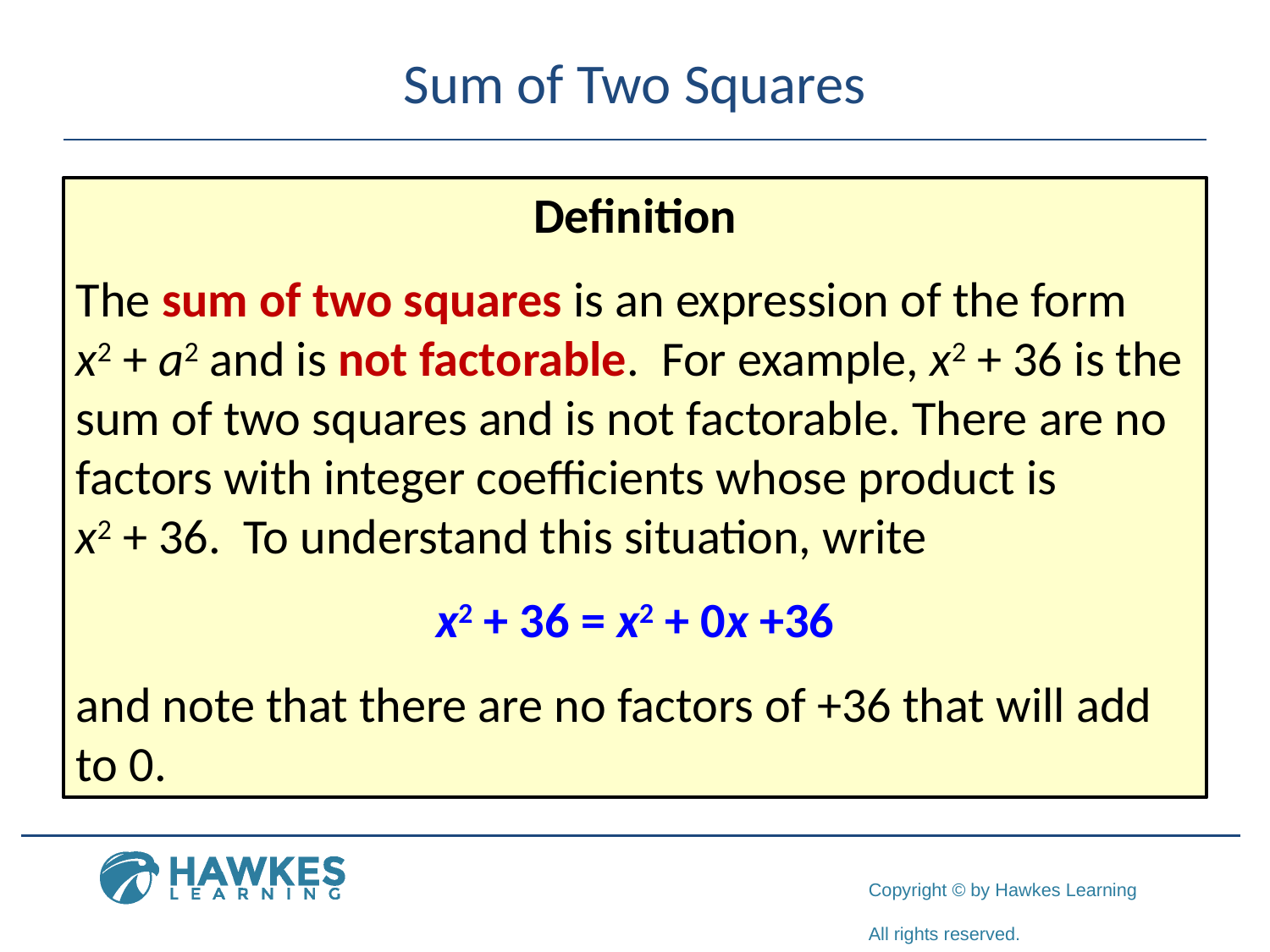

# Sum of Two Squares
Definition
The sum of two squares is an expression of the form   x2 + a2 and is not factorable.  For example, x2 + 36 is the sum of two squares and is not factorable. There are no factors with integer coefficients whose product is
x2 + 36.  To understand this situation, write
x2 + 36 = x2 + 0x +36
and note that there are no factors of +36 that will add to 0.